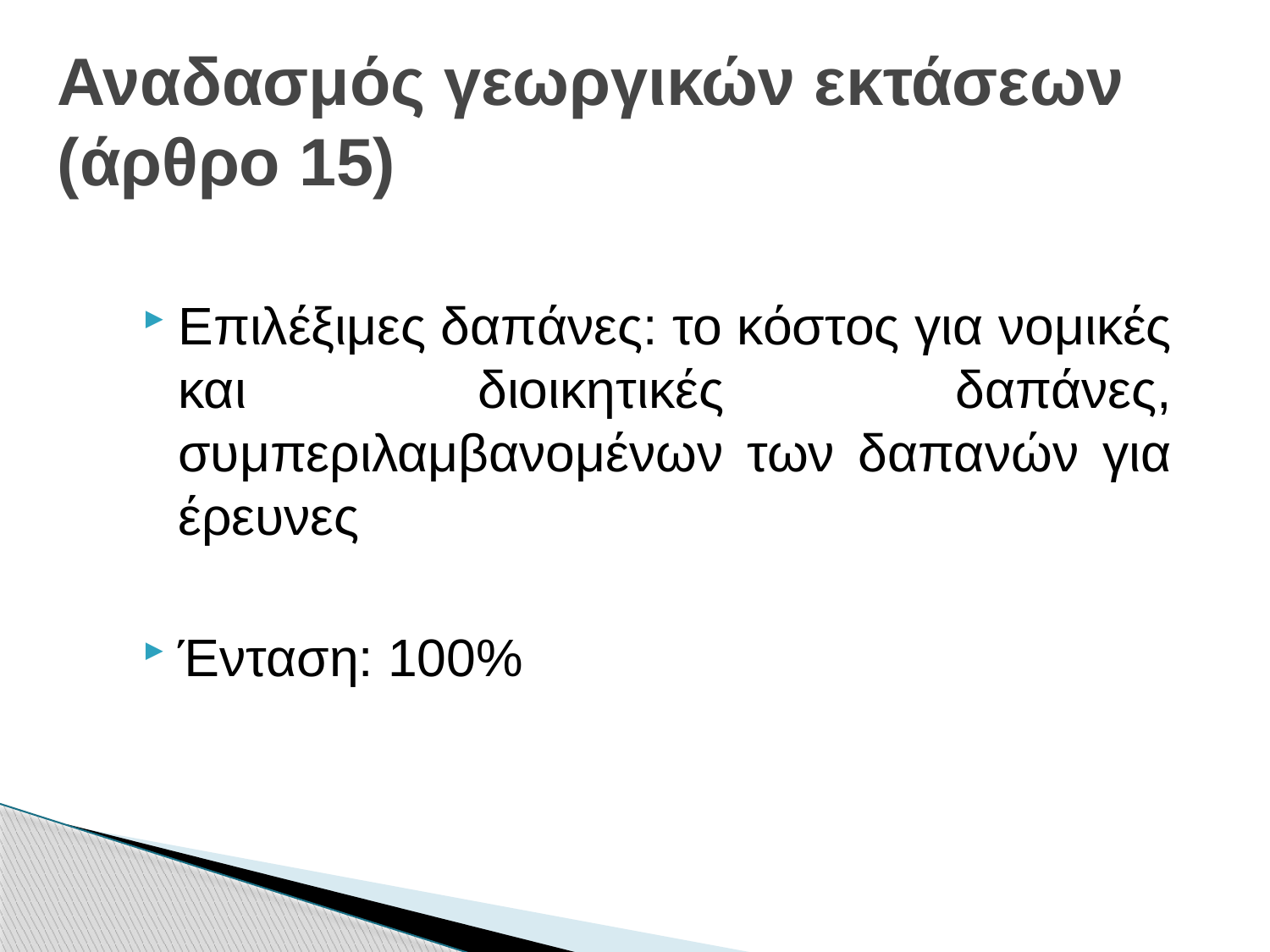

# Αναδασμός γεωργικών εκτάσεων (άρθρο 15)
Επιλέξιμες δαπάνες: το κόστος για νομικές και διοικητικές δαπάνες, συμπεριλαμβανομένων των δαπανών για έρευνες

Ένταση: 100%